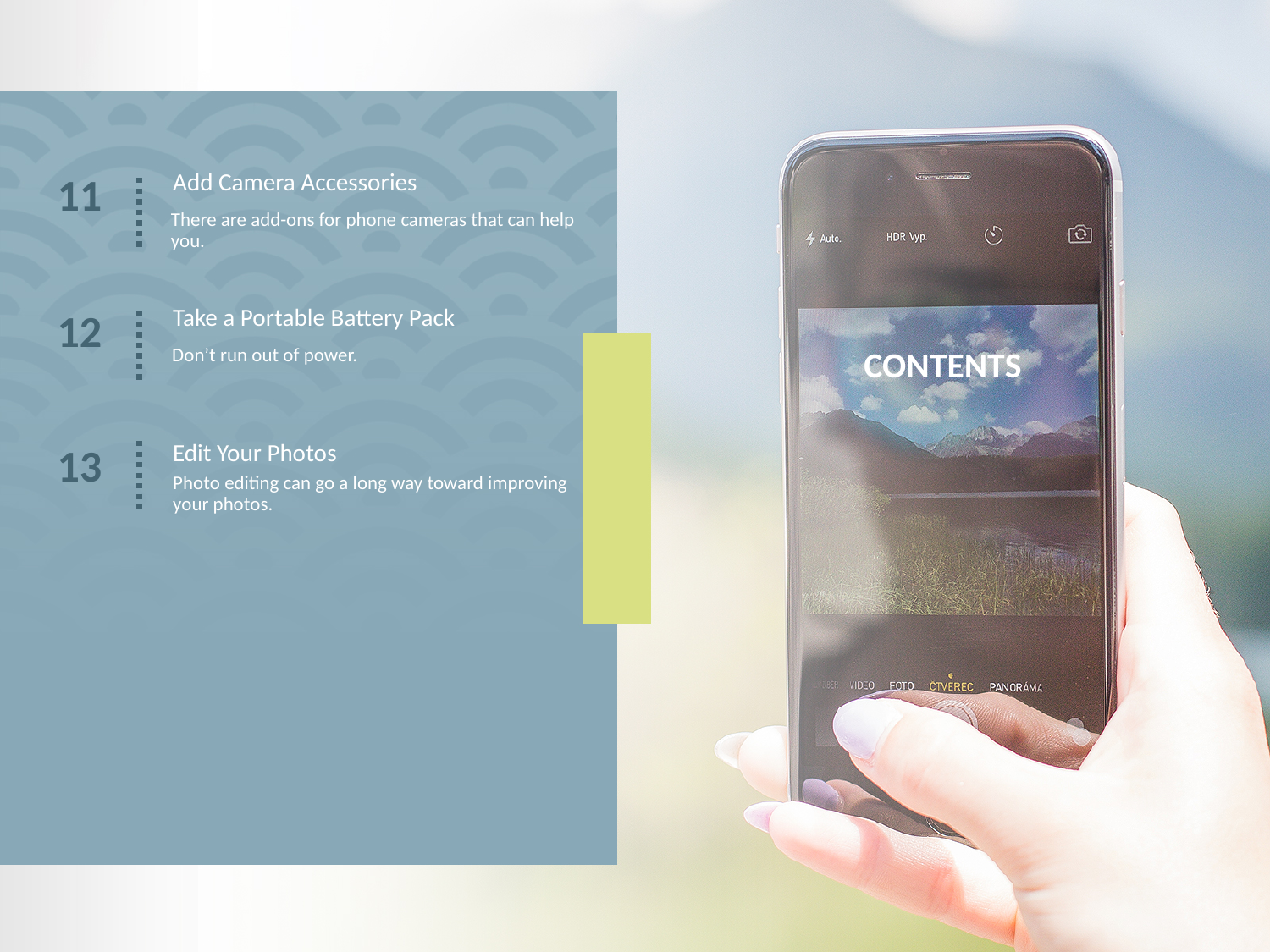

Add Camera Accessories
11
There are add-ons for phone cameras that can help
you.
Take a Portable Battery Pack
12
Don’t run out of power.
CONTENTS
Edit Your Photos
13
Photo editing can go a long way toward improving     your photos.